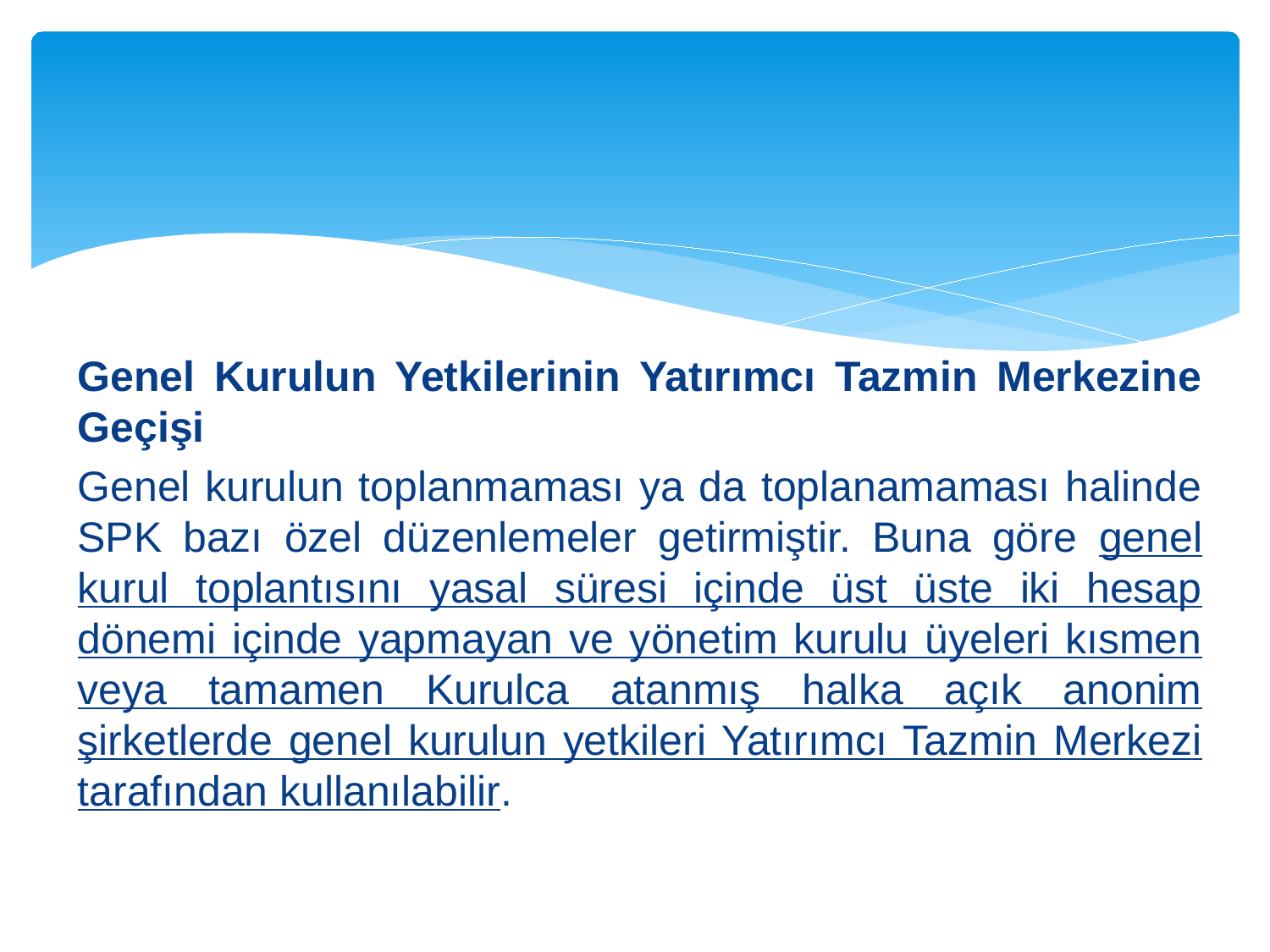

#

Genel Kurulun Yetkilerinin Yatırımcı Tazmin Merkezine Geçişi
Genel kurulun toplanmaması ya da toplanamaması halinde SPK bazı özel düzenlemeler getirmiştir. Buna göre genel kurul toplantısını yasal süresi içinde üst üste iki hesap dönemi içinde yapmayan ve yönetim kurulu üyeleri kısmen veya tamamen Kurulca atanmış halka açık anonim şirketlerde genel kurulun yetkileri Yatırımcı Tazmin Merkezi tarafından kullanılabilir.